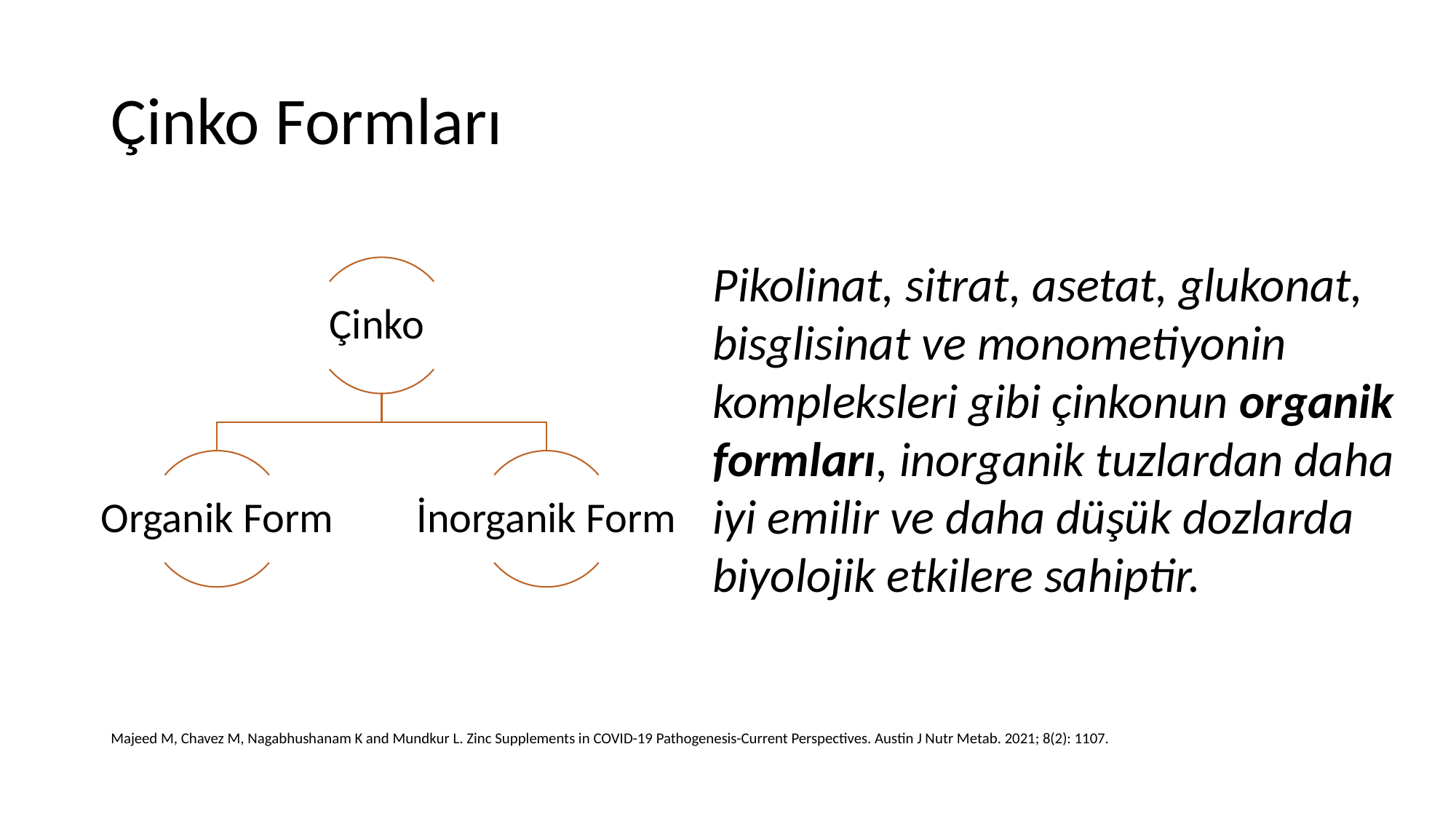

# Çinko Formları

Pikolinat, sitrat, asetat, glukonat, bisglisinat ve monometiyonin kompleksleri gibi çinkonun organik formları, inorganik tuzlardan daha iyi emilir ve daha düşük dozlarda biyolojik etkilere sahiptir.
Çinko
Organik Form
İnorganik Form
Majeed M, Chavez M, Nagabhushanam K and Mundkur L. Zinc Supplements in COVID-19 Pathogenesis-Current Perspectives. Austin J Nutr Metab. 2021; 8(2): 1107.